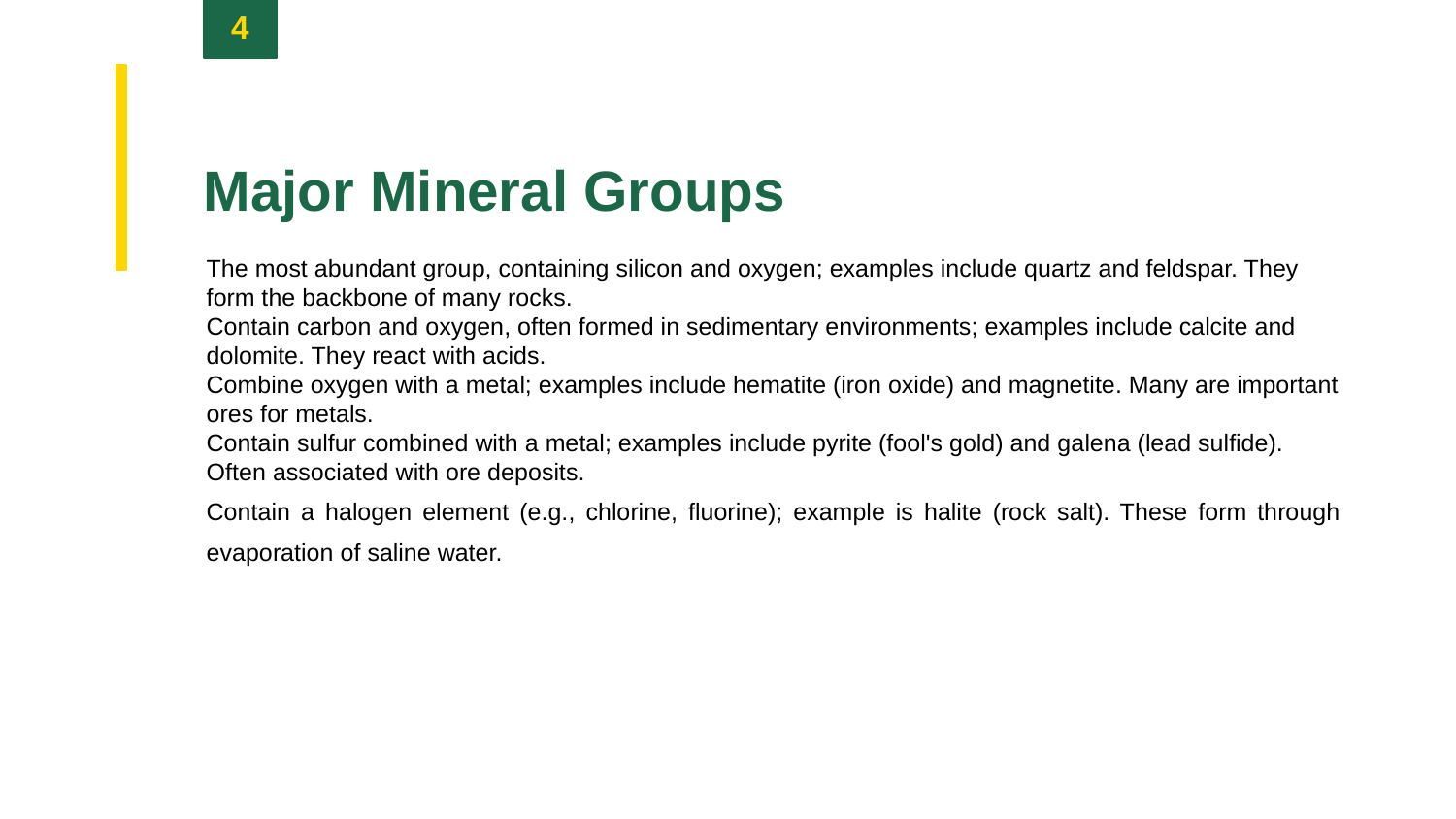

4

Major Mineral Groups
The most abundant group, containing silicon and oxygen; examples include quartz and feldspar. They form the backbone of many rocks.
Contain carbon and oxygen, often formed in sedimentary environments; examples include calcite and dolomite. They react with acids.
Combine oxygen with a metal; examples include hematite (iron oxide) and magnetite. Many are important ores for metals.
Contain sulfur combined with a metal; examples include pyrite (fool's gold) and galena (lead sulfide). Often associated with ore deposits.
Contain a halogen element (e.g., chlorine, fluorine); example is halite (rock salt). These form through evaporation of saline water.